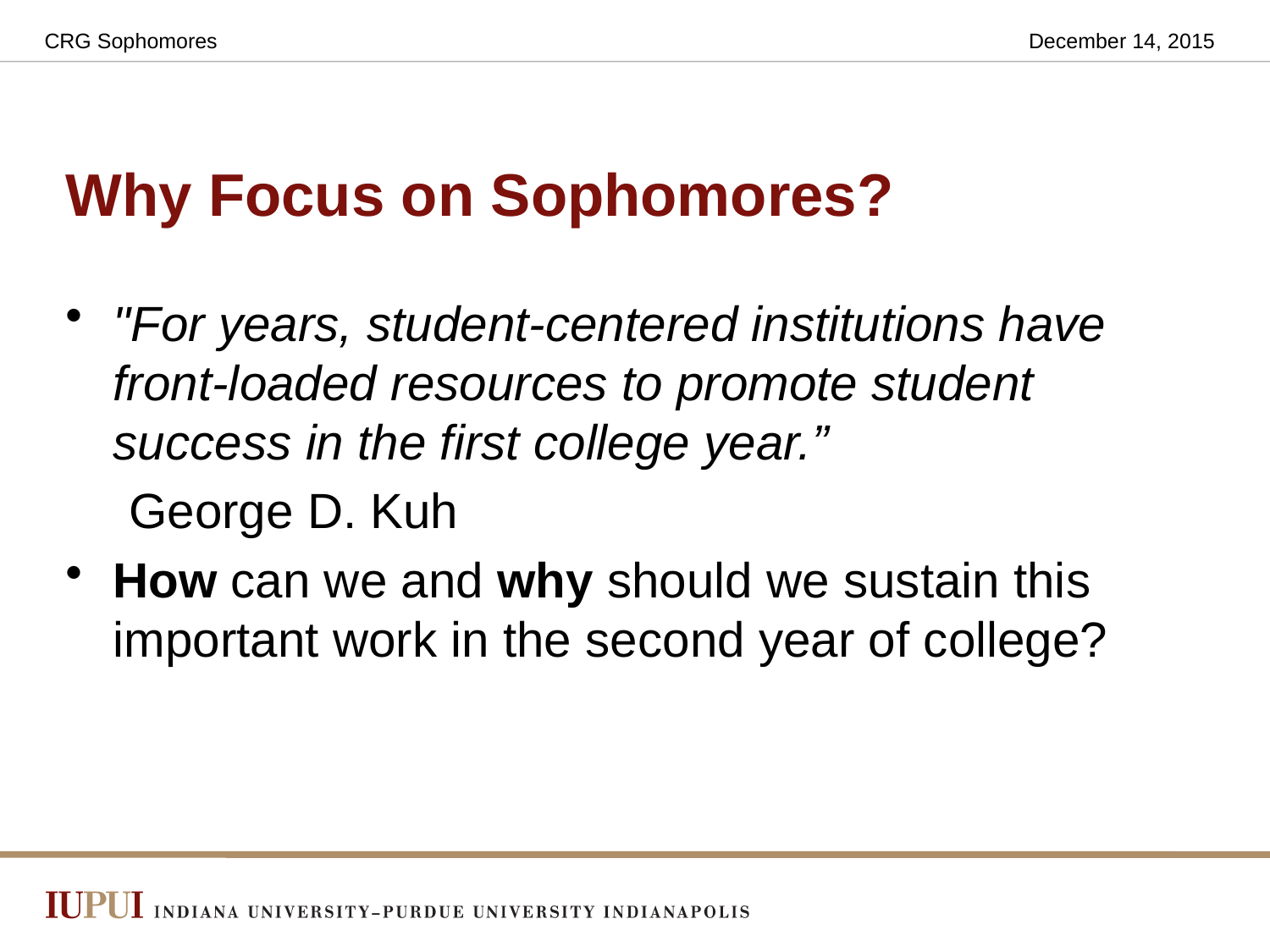

CRG Sophomores
December 14, 2015
# Why Focus on Sophomores?
"For years, student-centered institutions have front-loaded resources to promote student success in the first college year.”
George D. Kuh
How can we and why should we sustain this important work in the second year of college?